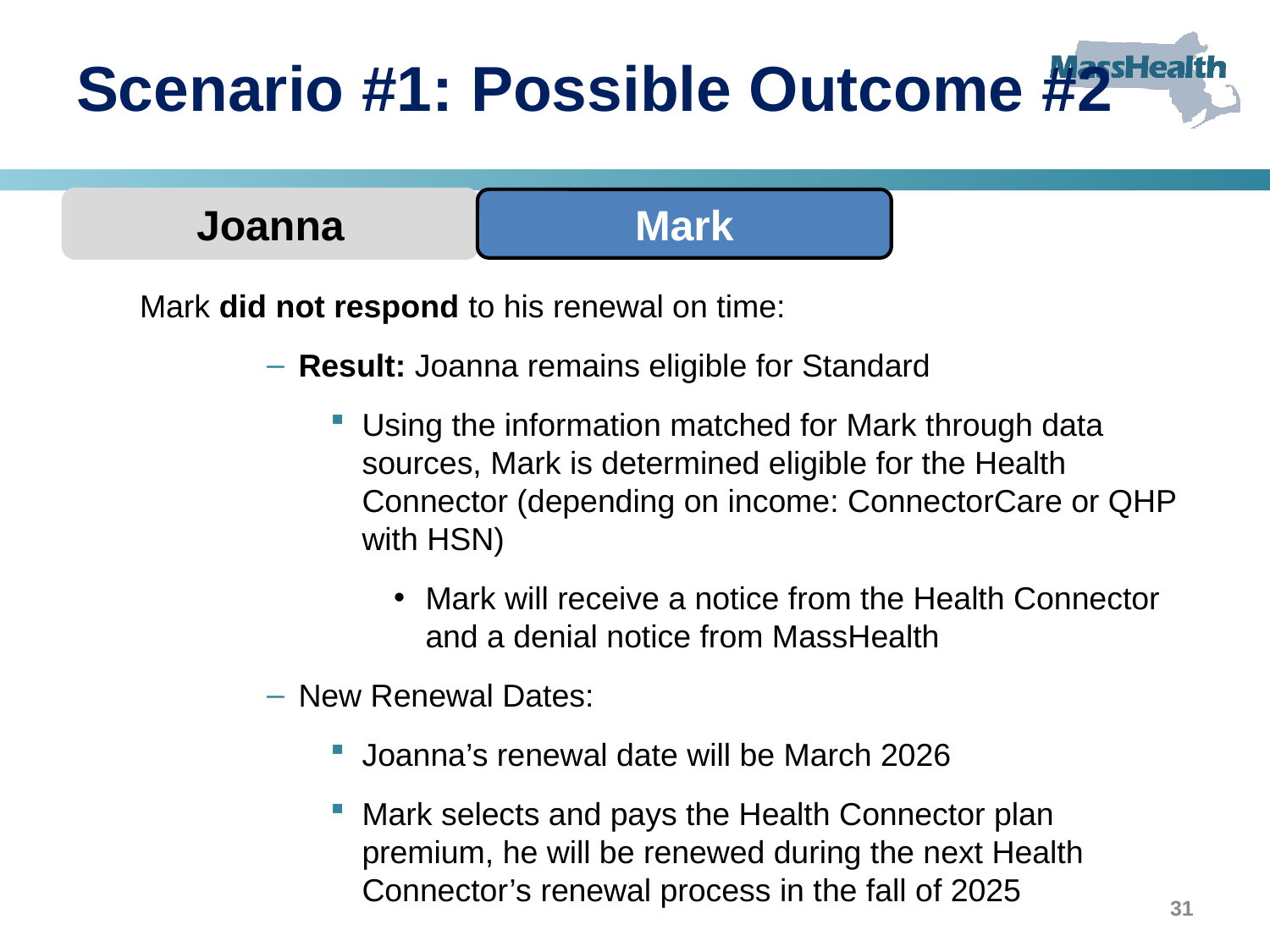

# Scenario #1: Possible Outcome #2
Joanna
Mark
Mark did not respond to his renewal on time:
Result: Joanna remains eligible for Standard
Using the information matched for Mark through data sources, Mark is determined eligible for the Health Connector (depending on income: ConnectorCare or QHP with HSN)
Mark will receive a notice from the Health Connector and a denial notice from MassHealth
New Renewal Dates:
Joanna’s renewal date will be March 2026
Mark selects and pays the Health Connector plan premium, he will be renewed during the next Health Connector’s renewal process in the fall of 2025

31